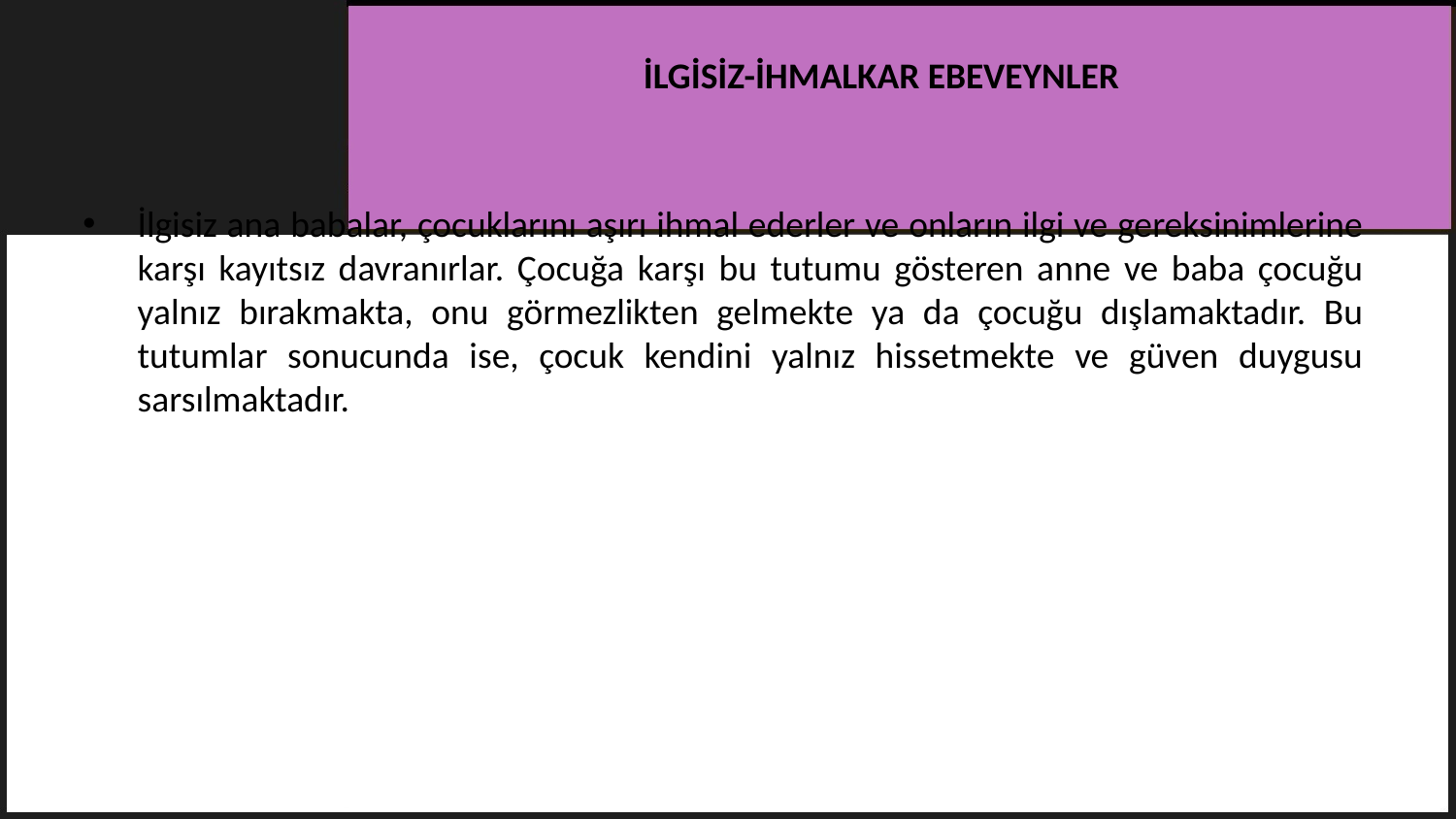

İLGİSİZ-İHMALKAR EBEVEYNLER
İlgisiz ana babalar, çocuklarını aşırı ihmal ederler ve onların ilgi ve gereksinimlerine karşı kayıtsız davranırlar. Çocuğa karşı bu tutumu gösteren anne ve baba çocuğu yalnız bırakmakta, onu görmezlikten gelmekte ya da çocuğu dışlamaktadır. Bu tutumlar sonucunda ise, çocuk kendini yalnız hissetmekte ve güven duygusu sarsılmaktadır.